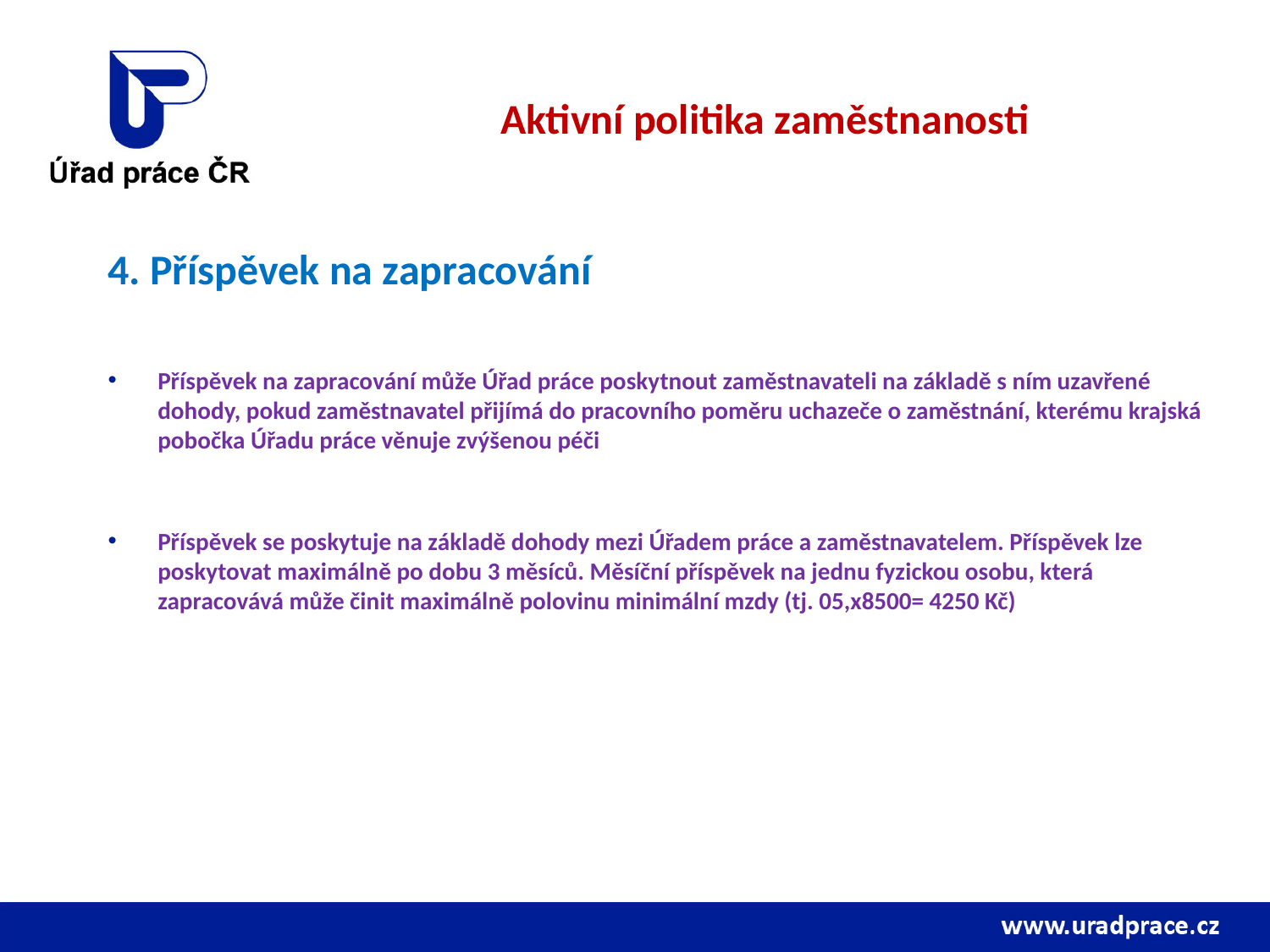

# Aktivní politika zaměstnanosti
4. Příspěvek na zapracování

Příspěvek na zapracování může Úřad práce poskytnout zaměstnavateli na základě s ním uzavřené dohody, pokud zaměstnavatel přijímá do pracovního poměru uchazeče o zaměstnání, kterému krajská pobočka Úřadu práce věnuje zvýšenou péči

Příspěvek se poskytuje na základě dohody mezi Úřadem práce a zaměstnavatelem. Příspěvek lze poskytovat maximálně po dobu 3 měsíců. Měsíční příspěvek na jednu fyzickou osobu, která zapracovává může činit maximálně polovinu minimální mzdy (tj. 05,x8500= 4250 Kč)